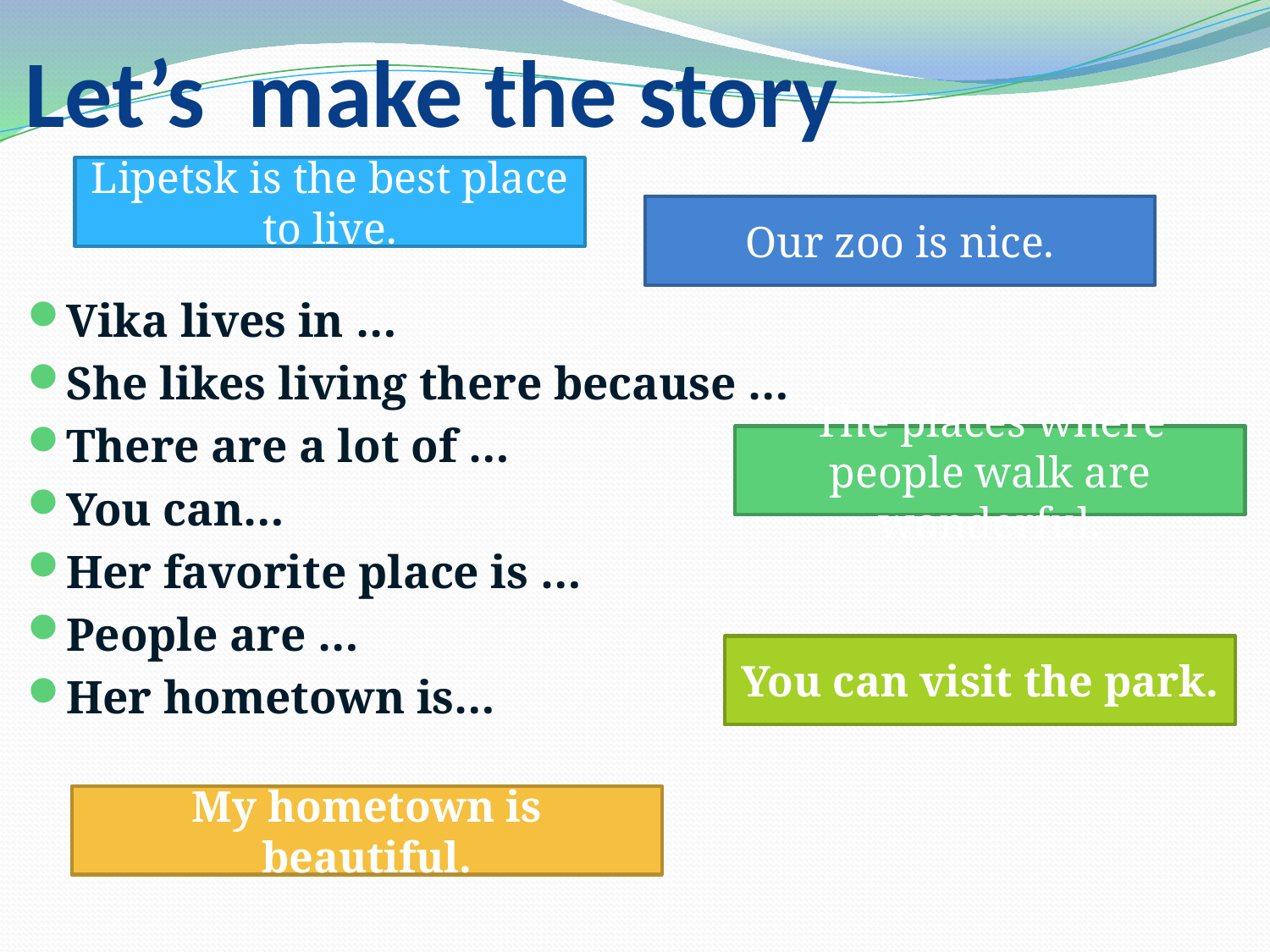

# Let’s  make the story
Lipetsk is the best place to live.
Our zoo is nice.
Vika lives in …
She likes living there because …
There are a lot of …
You can…
Her favorite place is …
People are …
Her hometown is…

The places where people walk are wonderful.
You can visit the park.
My hometown is beautiful.